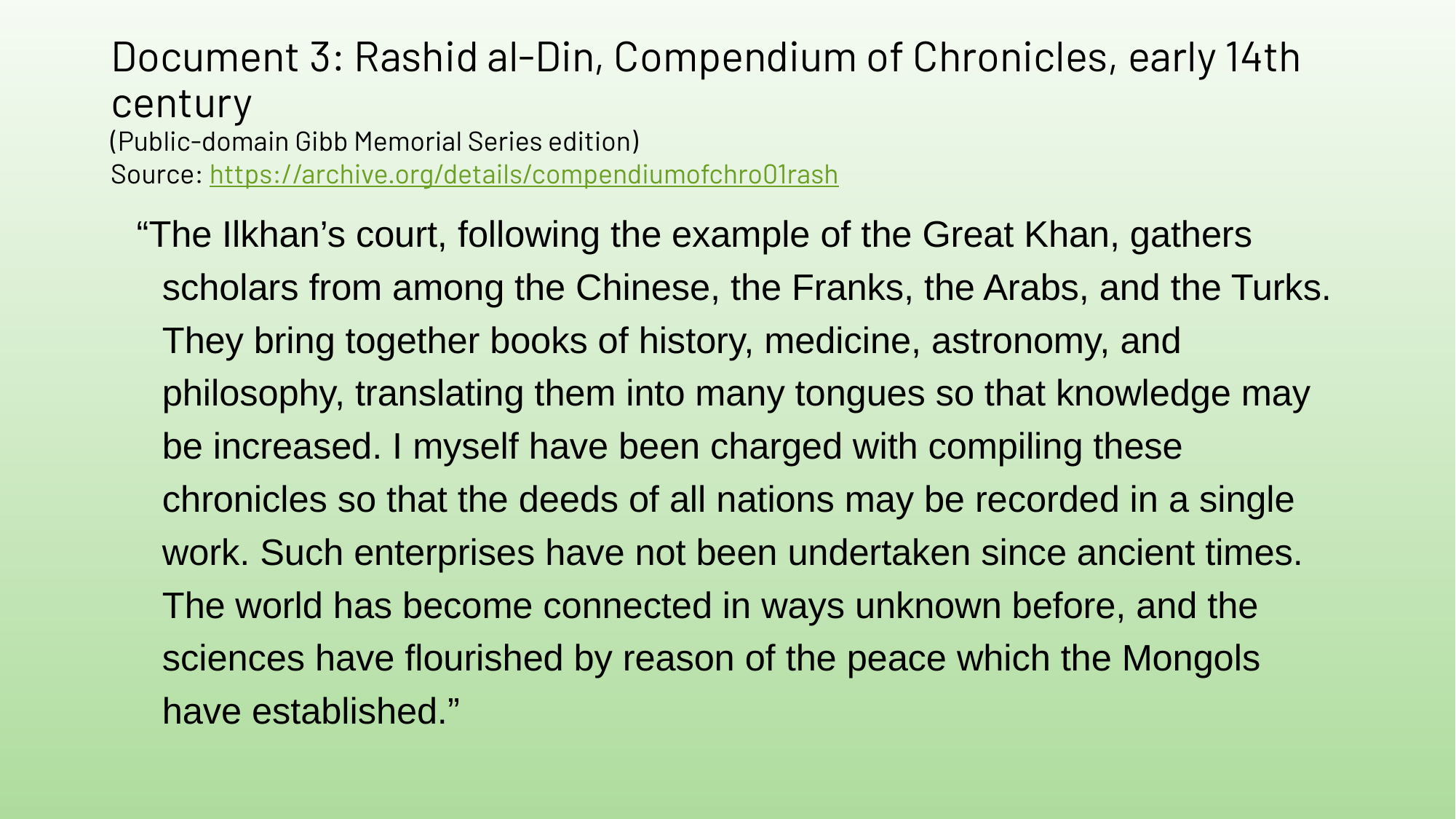

# Document 3: Rashid al-Din, Compendium of Chronicles, early 14th century
(Public-domain Gibb Memorial Series edition)
Source: https://archive.org/details/compendiumofchro01rash
“The Ilkhan’s court, following the example of the Great Khan, gathers scholars from among the Chinese, the Franks, the Arabs, and the Turks. They bring together books of history, medicine, astronomy, and philosophy, translating them into many tongues so that knowledge may be increased. I myself have been charged with compiling these chronicles so that the deeds of all nations may be recorded in a single work. Such enterprises have not been undertaken since ancient times. The world has become connected in ways unknown before, and the sciences have flourished by reason of the peace which the Mongols have established.”